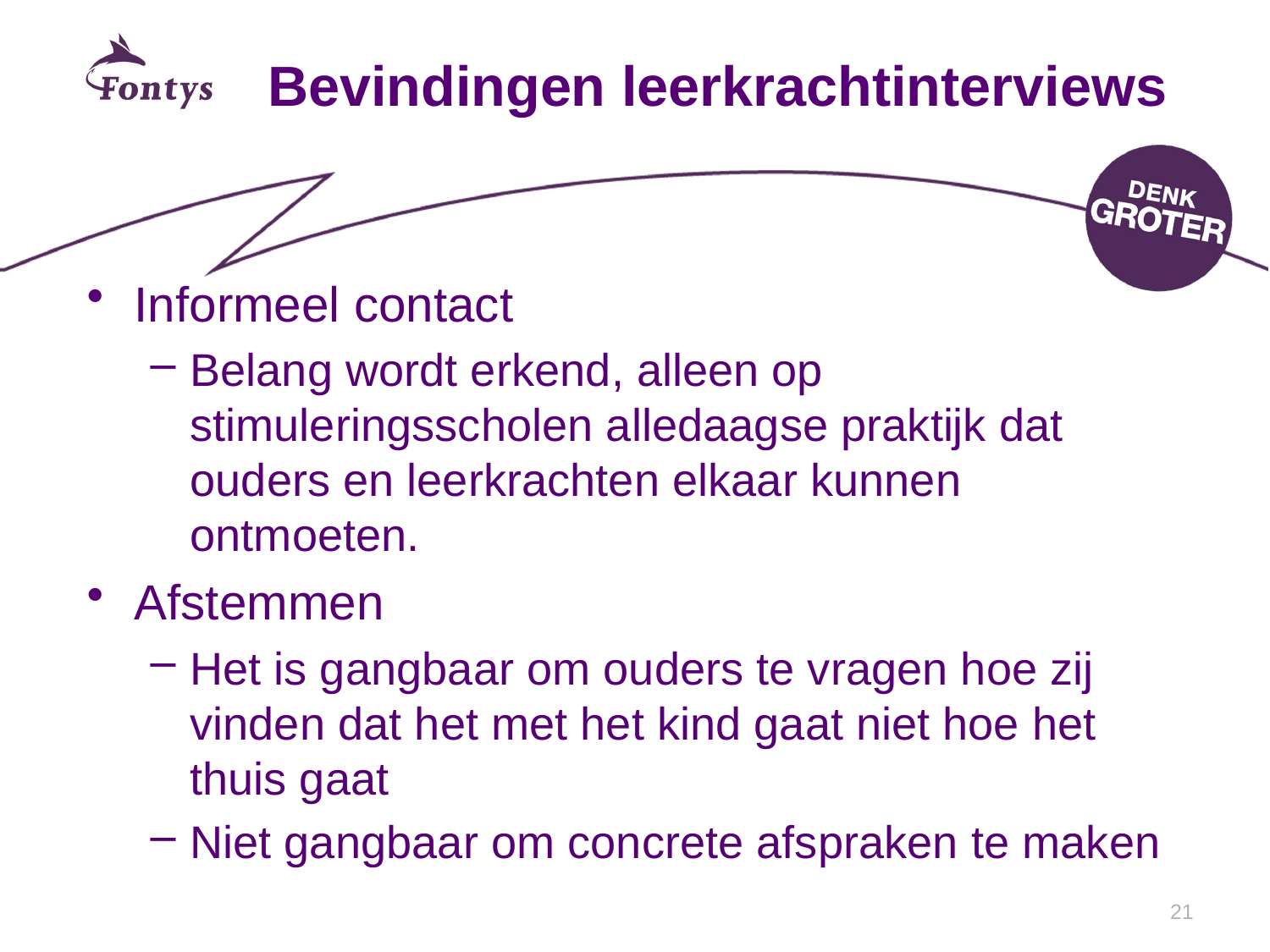

# Bevindingen leerkrachtinterviews
Informeel contact
Belang wordt erkend, alleen op stimuleringsscholen alledaagse praktijk dat ouders en leerkrachten elkaar kunnen ontmoeten.
Afstemmen
Het is gangbaar om ouders te vragen hoe zij vinden dat het met het kind gaat niet hoe het thuis gaat
Niet gangbaar om concrete afspraken te maken

21